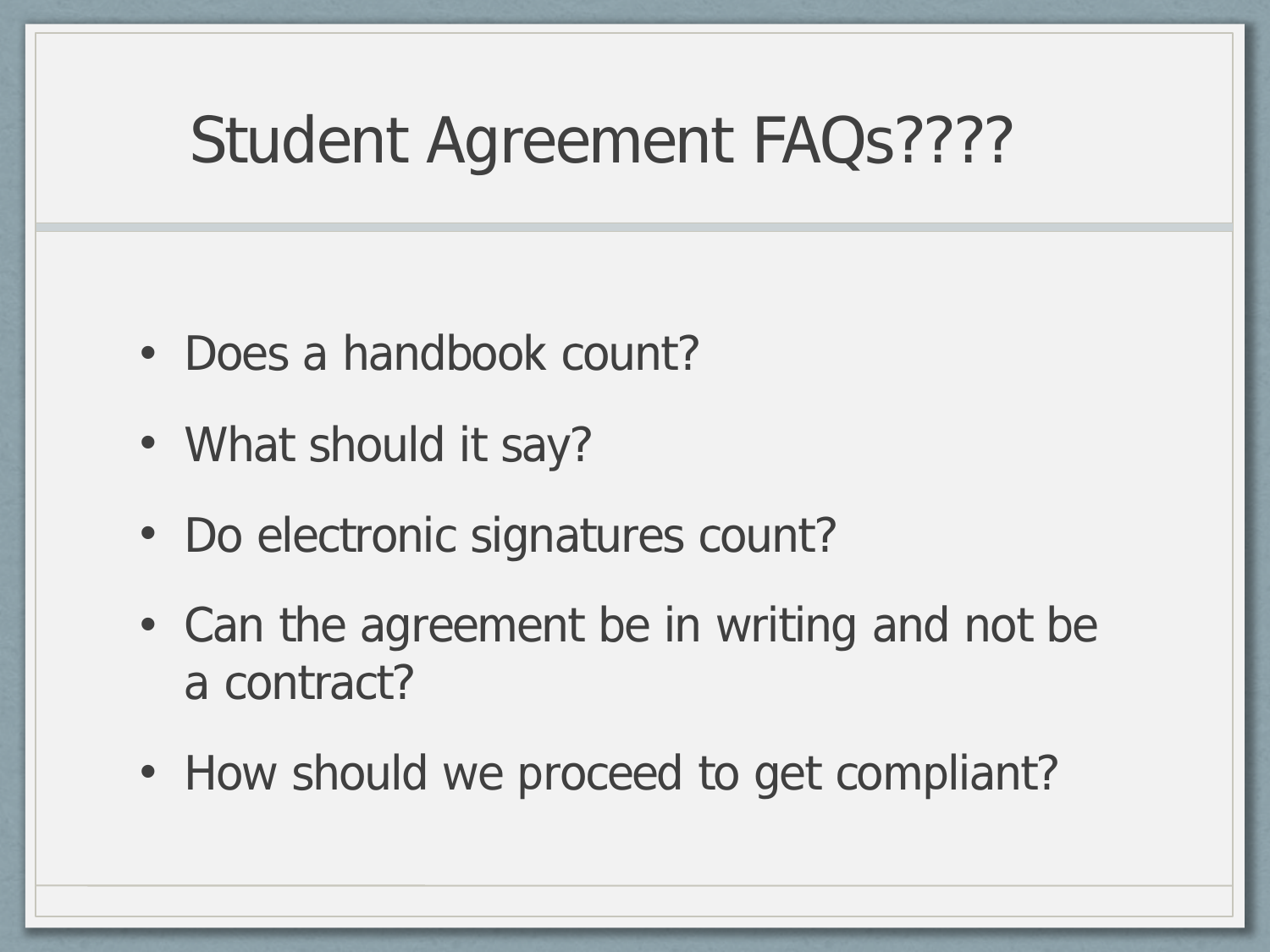

# Student Agreement FAQs????
Does a handbook count?
What should it say?
Do electronic signatures count?
Can the agreement be in writing and not be a contract?
How should we proceed to get compliant?